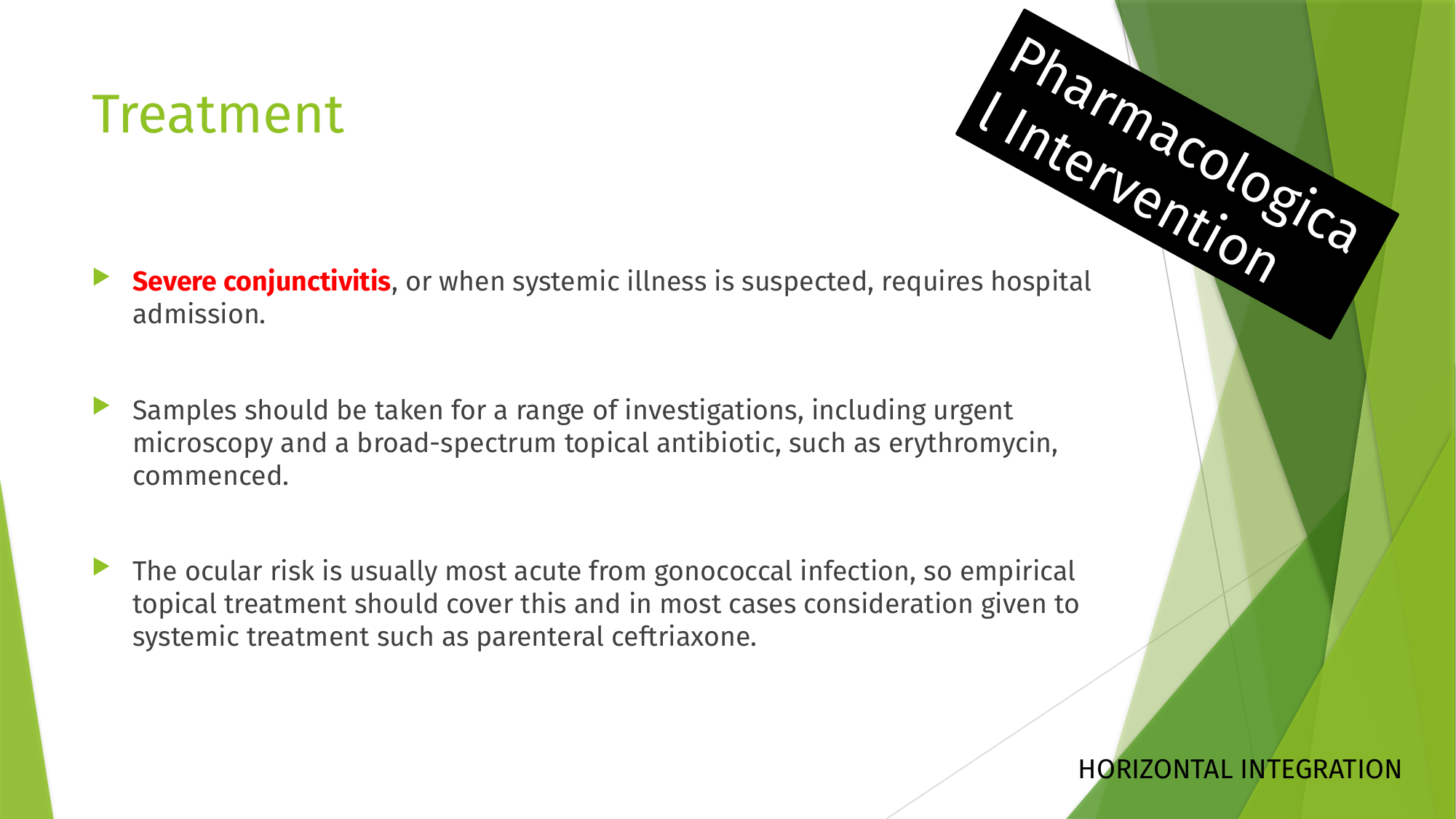

# Treatment
Pharmacological Intervention
Severe conjunctivitis, or when systemic illness is suspected, requires hospital admission.

Samples should be taken for a range of investigations, including urgent microscopy and a broad-spectrum topical antibiotic, such as erythromycin, commenced.

The ocular risk is usually most acute from gonococcal infection, so empirical topical treatment should cover this and in most cases consideration given to systemic treatment such as parenteral ceftriaxone.
HORIZONTAL INTEGRATION